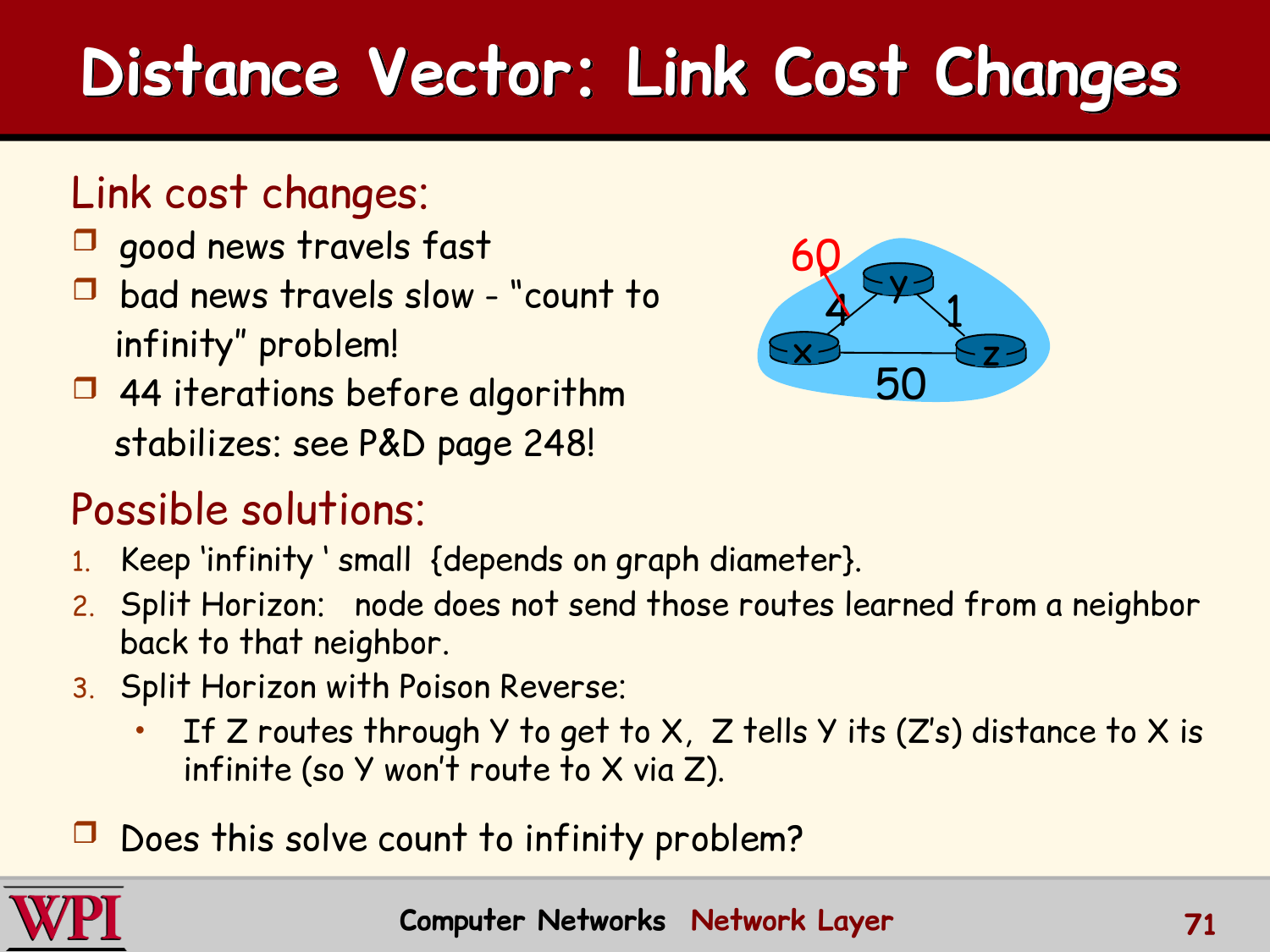

Distance Vector: Link Cost Changes
Link cost changes:
good news travels fast
bad news travels slow - “count to
    infinity” problem!
44 iterations before algorithm
    stabilizes: see P&D page 248!

Does this solve count to infinity problem?

60

y

4
1

x

z

50

Possible solutions:
Keep ‘infinity ‘ small  {depends on graph diameter}.
Split Horizon:   node does not send those routes learned from a neighbor back to that neighbor.
Split Horizon with Poison Reverse:
If Z routes through Y to get to X,  Z tells Y its (Z’s) distance to X is infinite (so Y won’t route to X via Z).
 Computer Networks  Network Layer
71